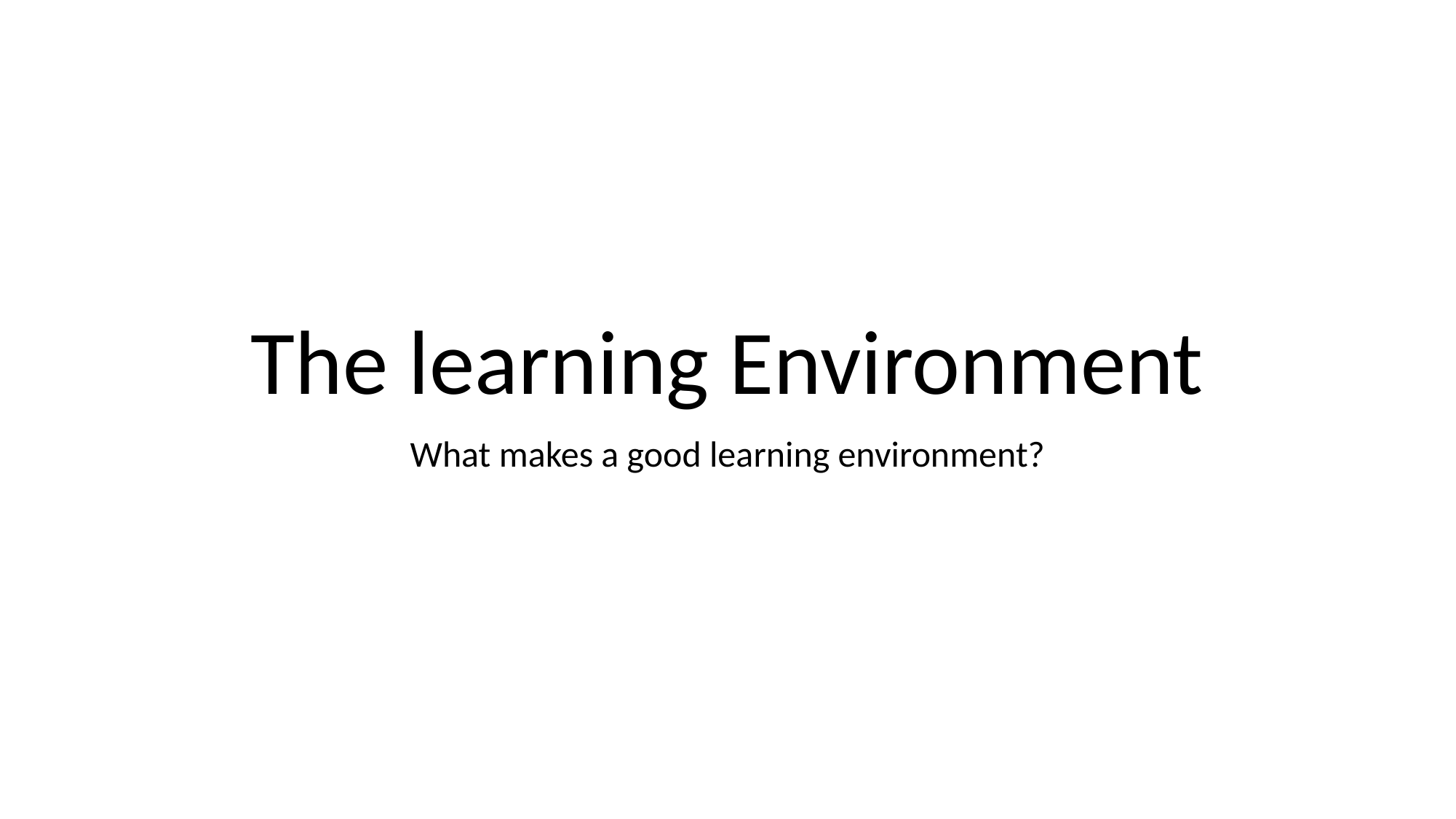

# The learning Environment
What makes a good learning environment?